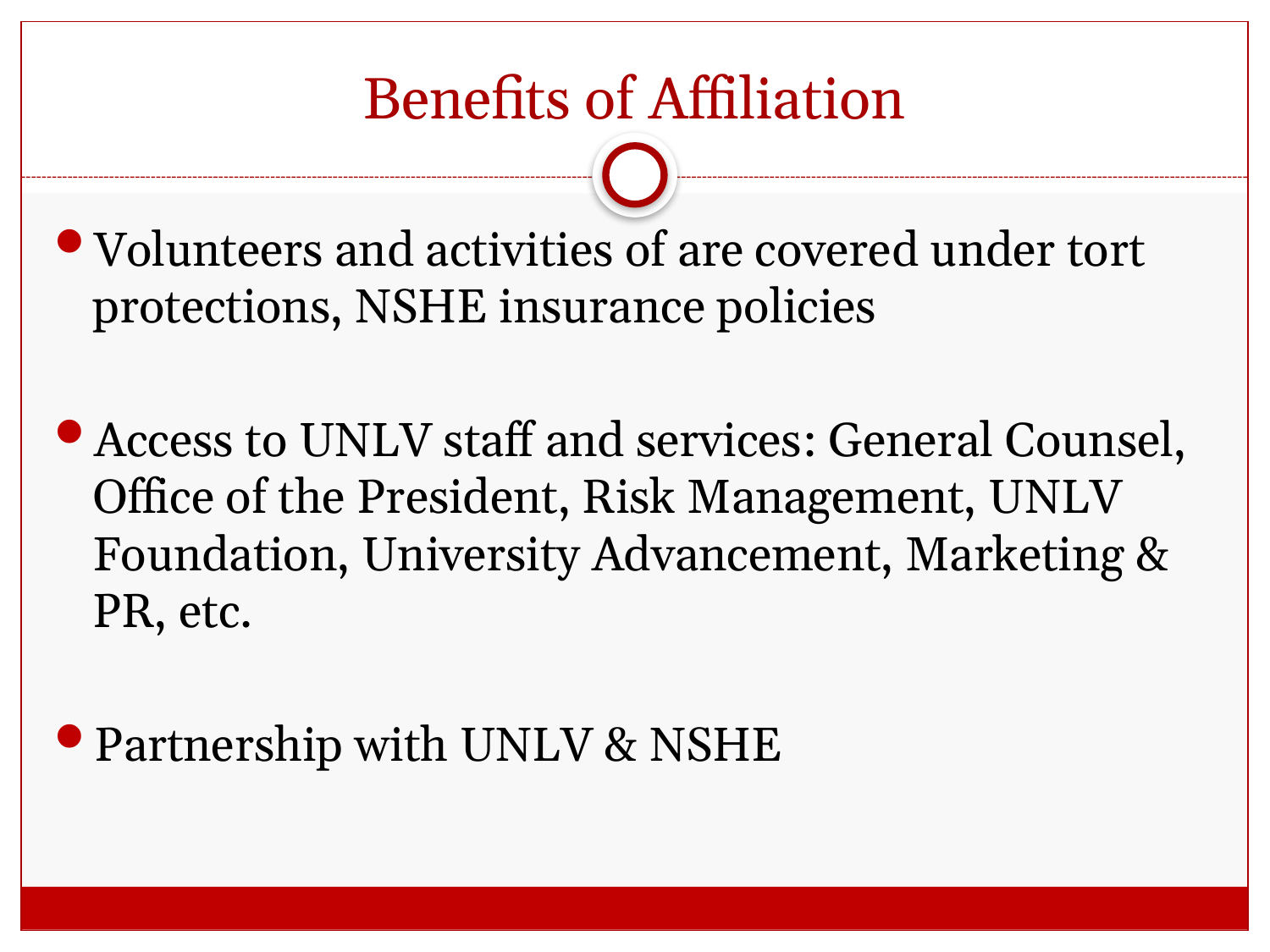

# Benefits of Affiliation
Volunteers and activities of are covered under tort protections, NSHE insurance policies

Access to UNLV staff and services: General Counsel, Office of the President, Risk Management, UNLV Foundation, University Advancement, Marketing & PR, etc.

Partnership with UNLV & NSHE